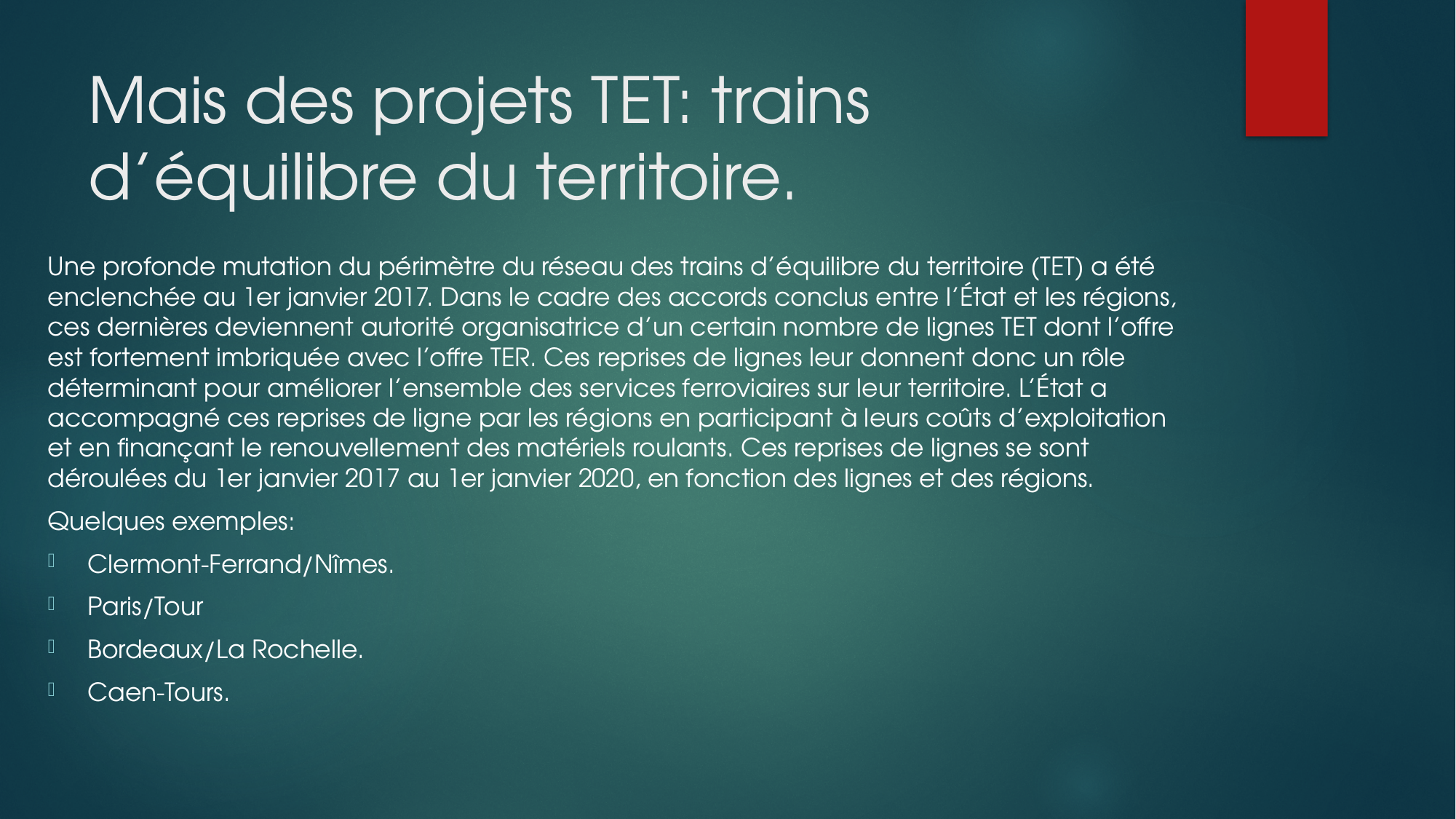

# Mais des projets TET: trains d’équilibre du territoire.
Une profonde mutation du périmètre du réseau des trains d’équilibre du territoire (TET) a été enclenchée au 1er janvier 2017. Dans le cadre des accords conclus entre l’État et les régions, ces dernières deviennent autorité organisatrice d’un certain nombre de lignes TET dont l’offre est fortement imbriquée avec l’offre TER. Ces reprises de lignes leur donnent donc un rôle déterminant pour améliorer l’ensemble des services ferroviaires sur leur territoire. L’État a accompagné ces reprises de ligne par les régions en participant à leurs coûts d’exploitation et en finançant le renouvellement des matériels roulants. Ces reprises de lignes se sont déroulées du 1er janvier 2017 au 1er janvier 2020, en fonction des lignes et des régions.
Quelques exemples:
Clermont-Ferrand/Nîmes.
Paris/Tour
Bordeaux/La Rochelle.
Caen-Tours.